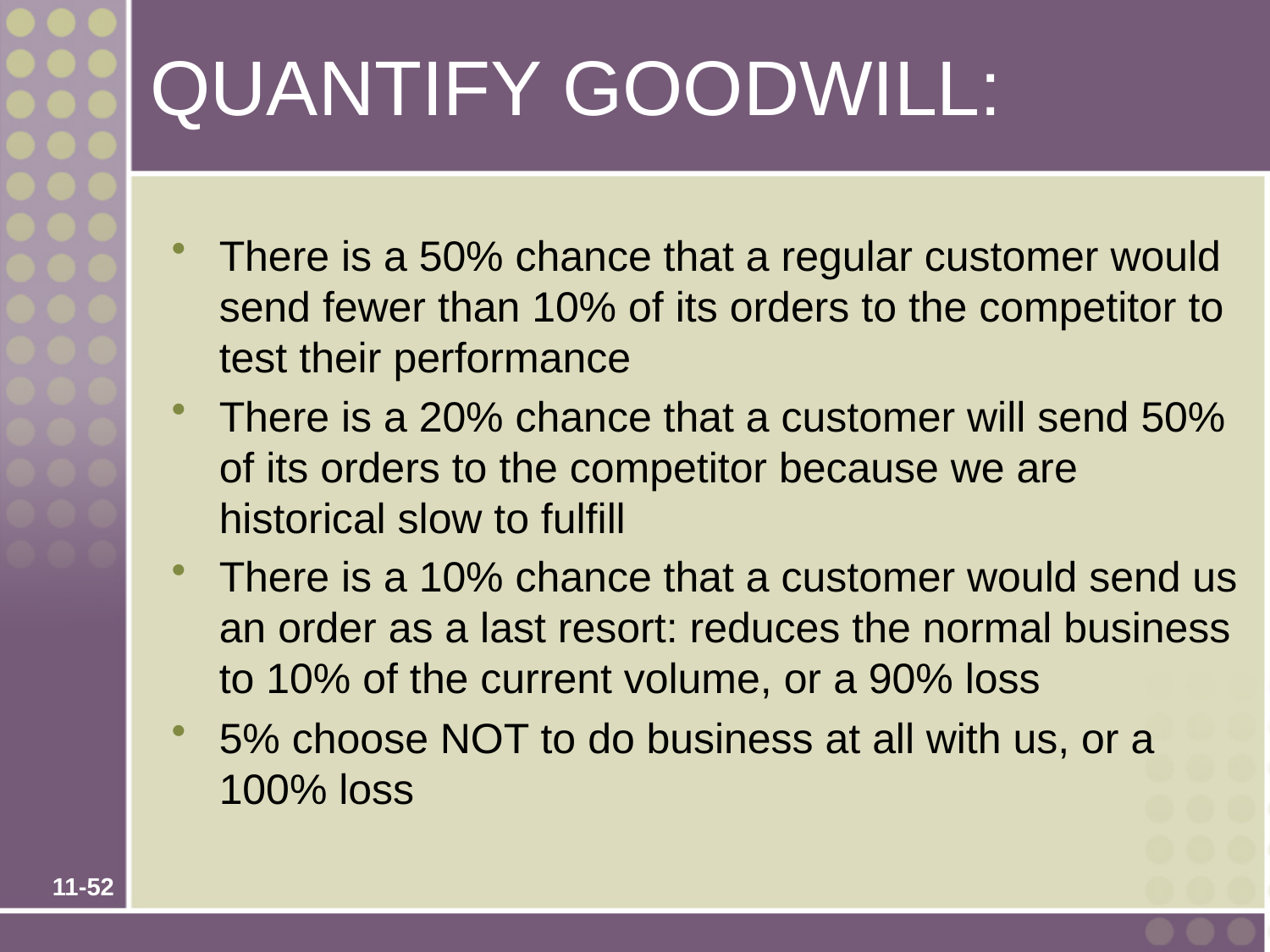

# QUANTIFY GOODWILL:
There is a 50% chance that a regular customer would send fewer than 10% of its orders to the competitor to test their performance
There is a 20% chance that a customer will send 50% of its orders to the competitor because we are historical slow to fulfill
There is a 10% chance that a customer would send us an order as a last resort: reduces the normal business to 10% of the current volume, or a 90% loss
5% choose NOT to do business at all with us, or a 100% loss
11-52